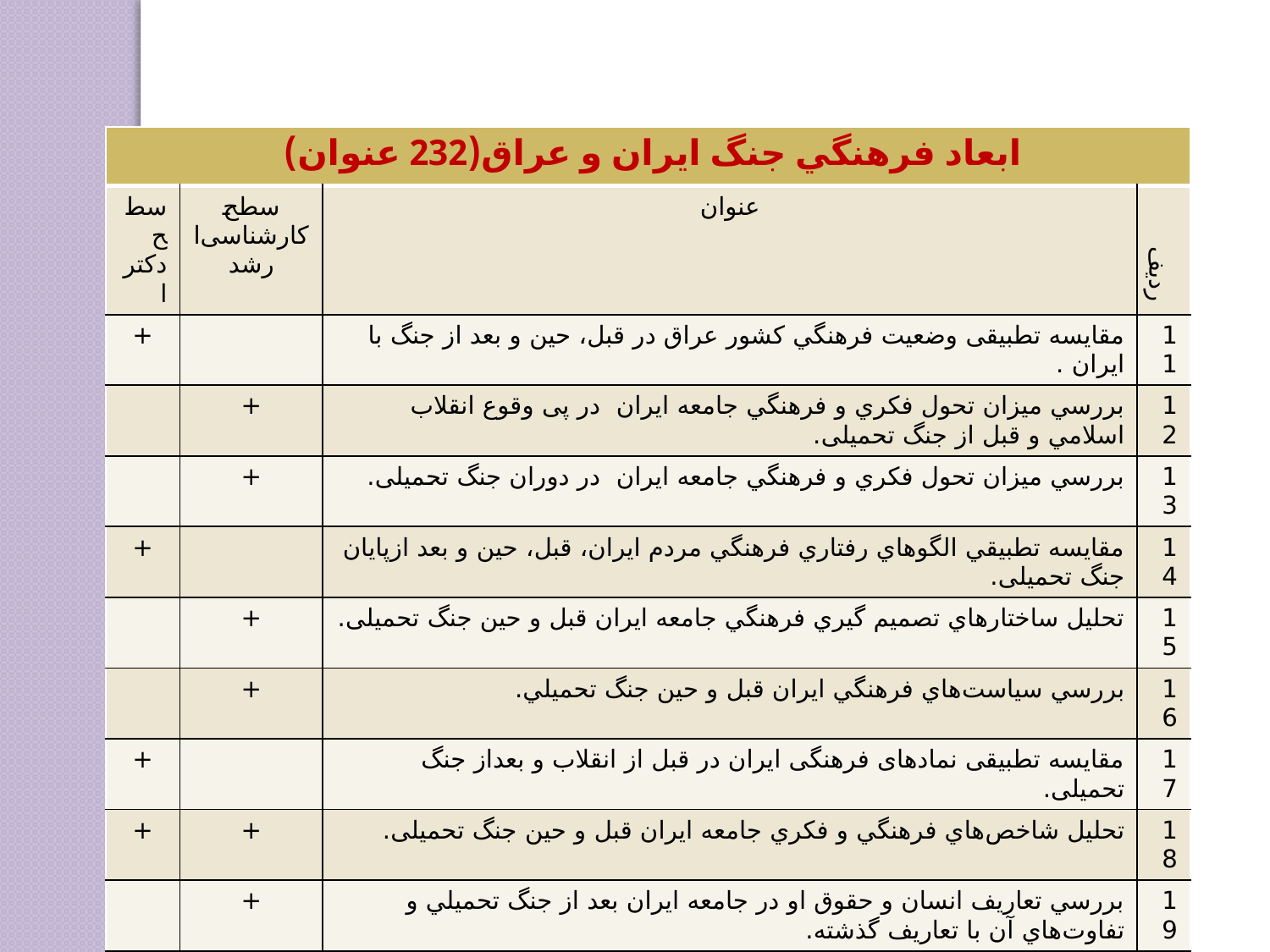

| ابعاد فرهنگي جنگ ايران و عراق(232 عنوان) |  |  |  |
| --- | --- | --- | --- |
| سطح دکترا | سطح کارشناسی‌ارشد | عنوان | ردیف |
| + |  | مقایسه تطبیقی وضعيت فرهنگي كشور عراق در قبل، حین و بعد از جنگ با ايران . | 11 |
|  | + | بررسي ميزان تحول فكري و فرهنگي جامعه ايران در پی وقوع انقلاب اسلامي و قبل از جنگ تحمیلی. | 12 |
|  | + | بررسي ميزان تحول فكري و فرهنگي جامعه ايران در دوران جنگ تحمیلی. | 13 |
| + |  | مقايسه تطبيقي الگوهاي رفتاري فرهنگي مردم ايران، قبل، حین و بعد ازپایان جنگ تحمیلی. | 14 |
|  | + | تحليل ساختارهاي تصميم گيري فرهنگي جامعه ايران قبل و حین جنگ تحمیلی. | 15 |
|  | + | بررسي سياست‌هاي فرهنگي ايران قبل و حین جنگ تحميلي. | 16 |
| + |  | مقایسه تطبیقی نمادهای فرهنگی ایران در قبل از انقلاب و بعداز جنگ تحمیلی. | 17 |
| + | + | تحليل شاخص‌هاي فرهنگي و فكري جامعه ايران قبل و حین جنگ تحمیلی. | 18 |
|  | + | بررسي تعاريف انسان و حقوق او در جامعه ايران بعد از جنگ تحميلي و تفاوت‌هاي آن با تعاريف گذشته. | 19 |
| + | + | رهيافت‌هاي جامعه ايران قبل از آغاز جنگ تحمیلی در حوزه انديشه فرهنگي. | 20 |